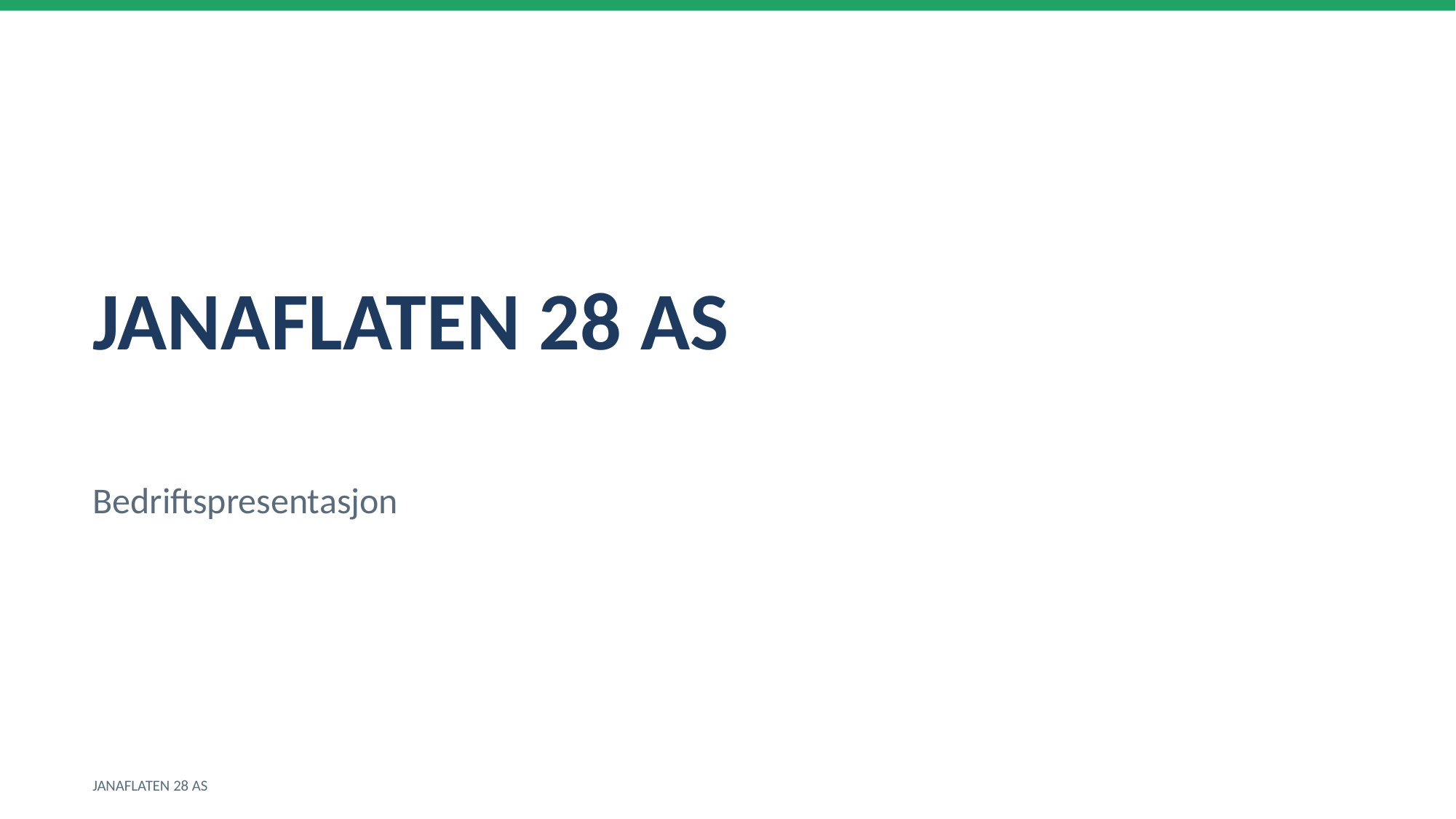

JANAFLATEN 28 AS
Bedriftspresentasjon
JANAFLATEN 28 AS